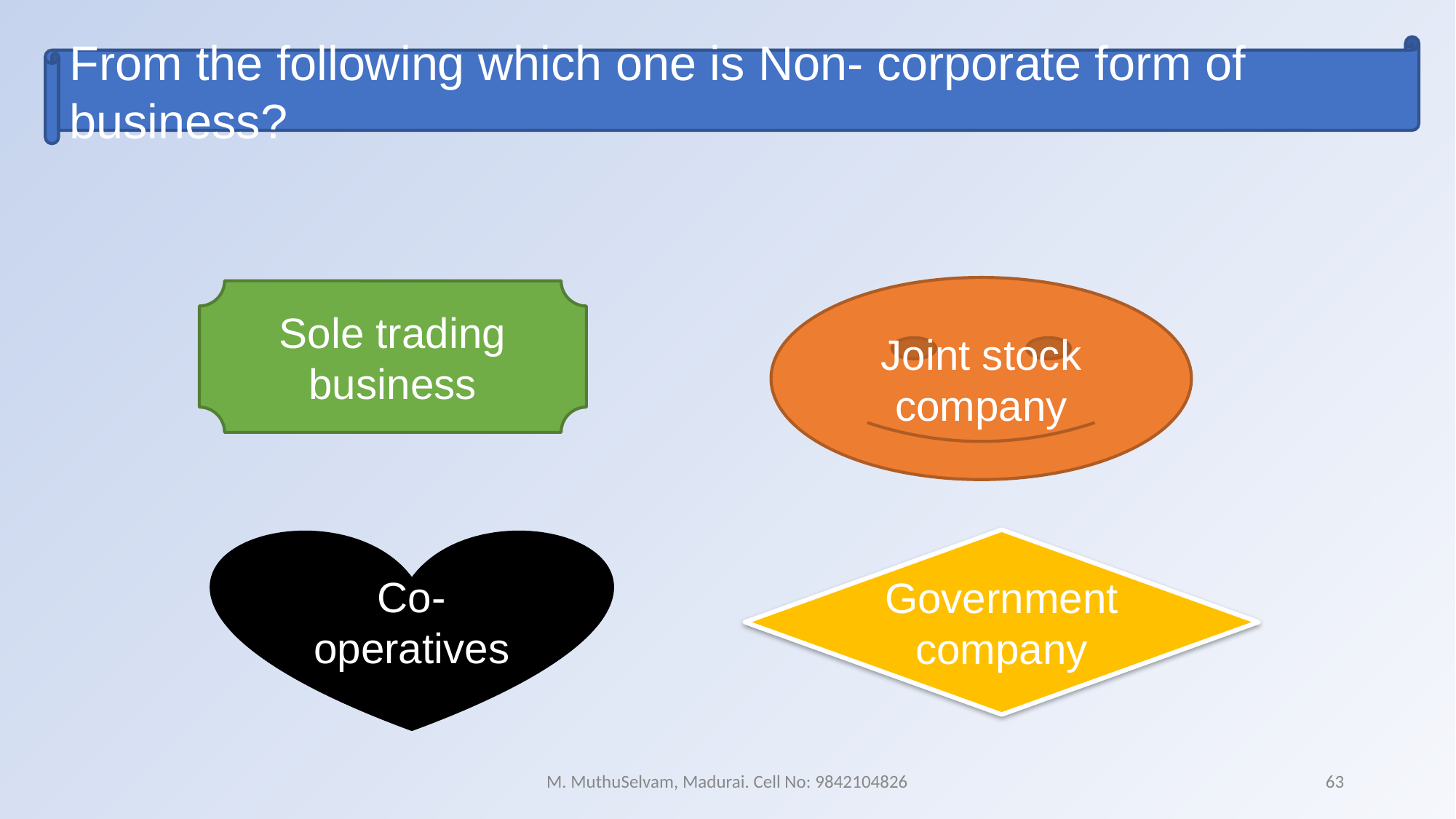

From the following which one is Non- corporate form of business?
Joint stock company
Sole trading business
Co-operatives
Government company
M. MuthuSelvam, Madurai. Cell No: 9842104826
63